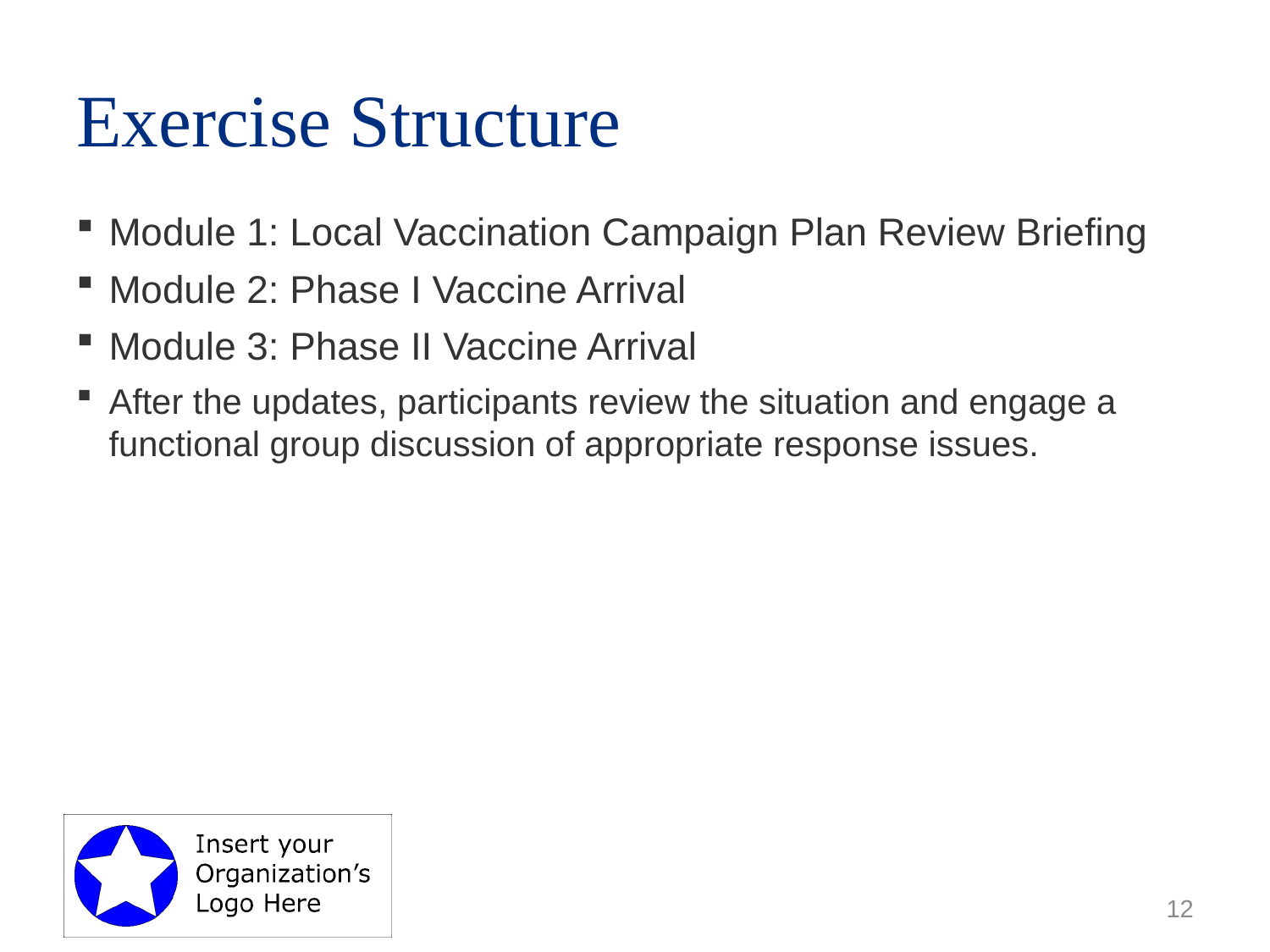

# Exercise Structure
Module 1: Local Vaccination Campaign Plan Review Briefing
Module 2: Phase I Vaccine Arrival
Module 3: Phase II Vaccine Arrival
After the updates, participants review the situation and engage a functional group discussion of appropriate response issues.

12